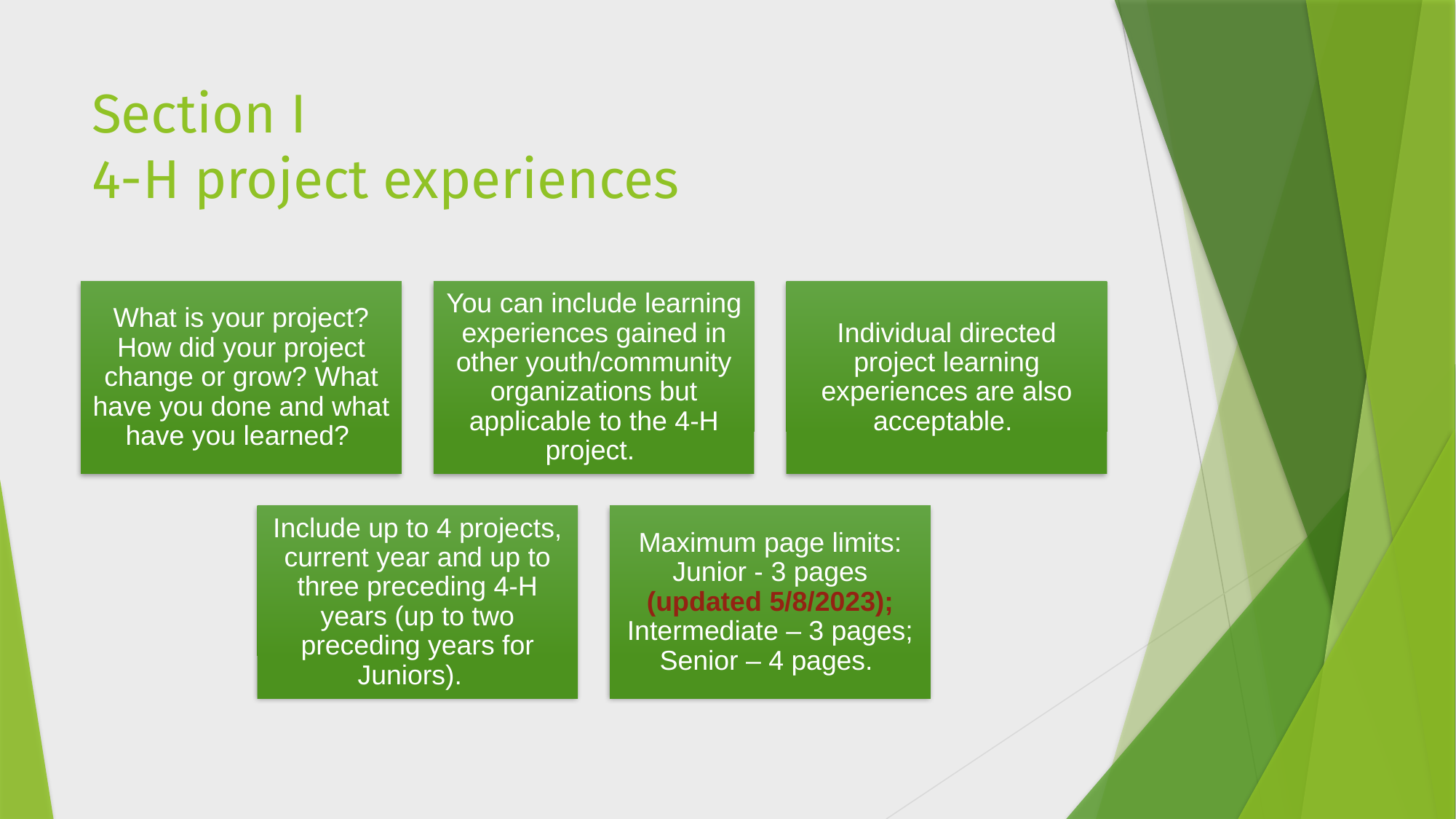

# Section I 4-H project experiences
What is your project? How did your project change or grow? What have you done and what have you learned?
You can include learning experiences gained in other youth/community organizations but applicable to the 4-H project.
Individual directed project learning experiences are also acceptable.
Include up to 4 projects, current year and up to three preceding 4-H years (up to two preceding years for Juniors).
Maximum page limits: Junior - 3 pages (updated 5/8/2023); Intermediate – 3 pages; Senior – 4 pages.